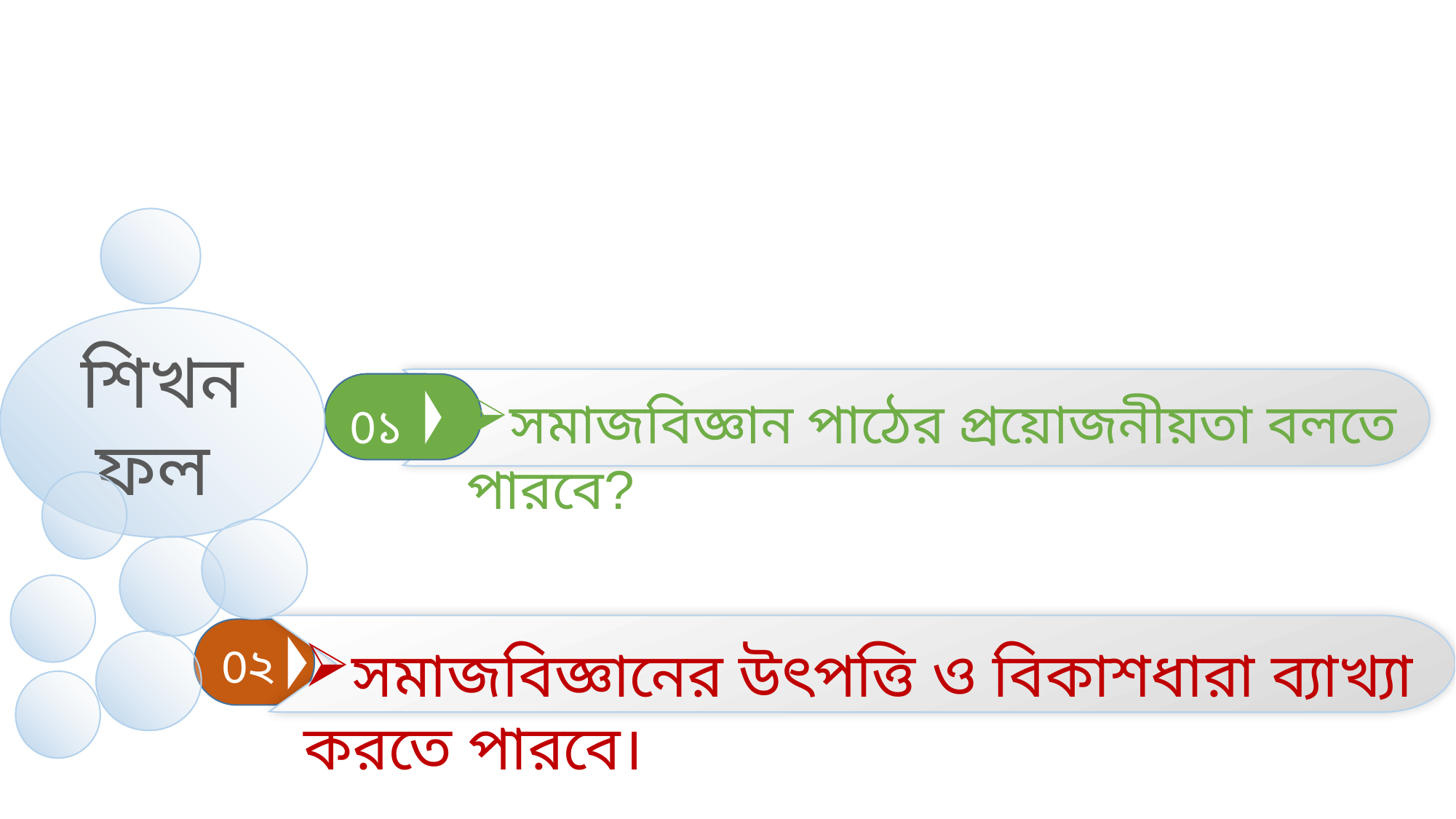

শিখনফল

সমাজবিজ্ঞান পাঠের প্রয়োজনীয়তা বলতে পারবে?
0১

0২
সমাজবিজ্ঞানের উৎপত্তি ও বিকাশধারা ব্যাখ্যা করতে পারবে।

0২